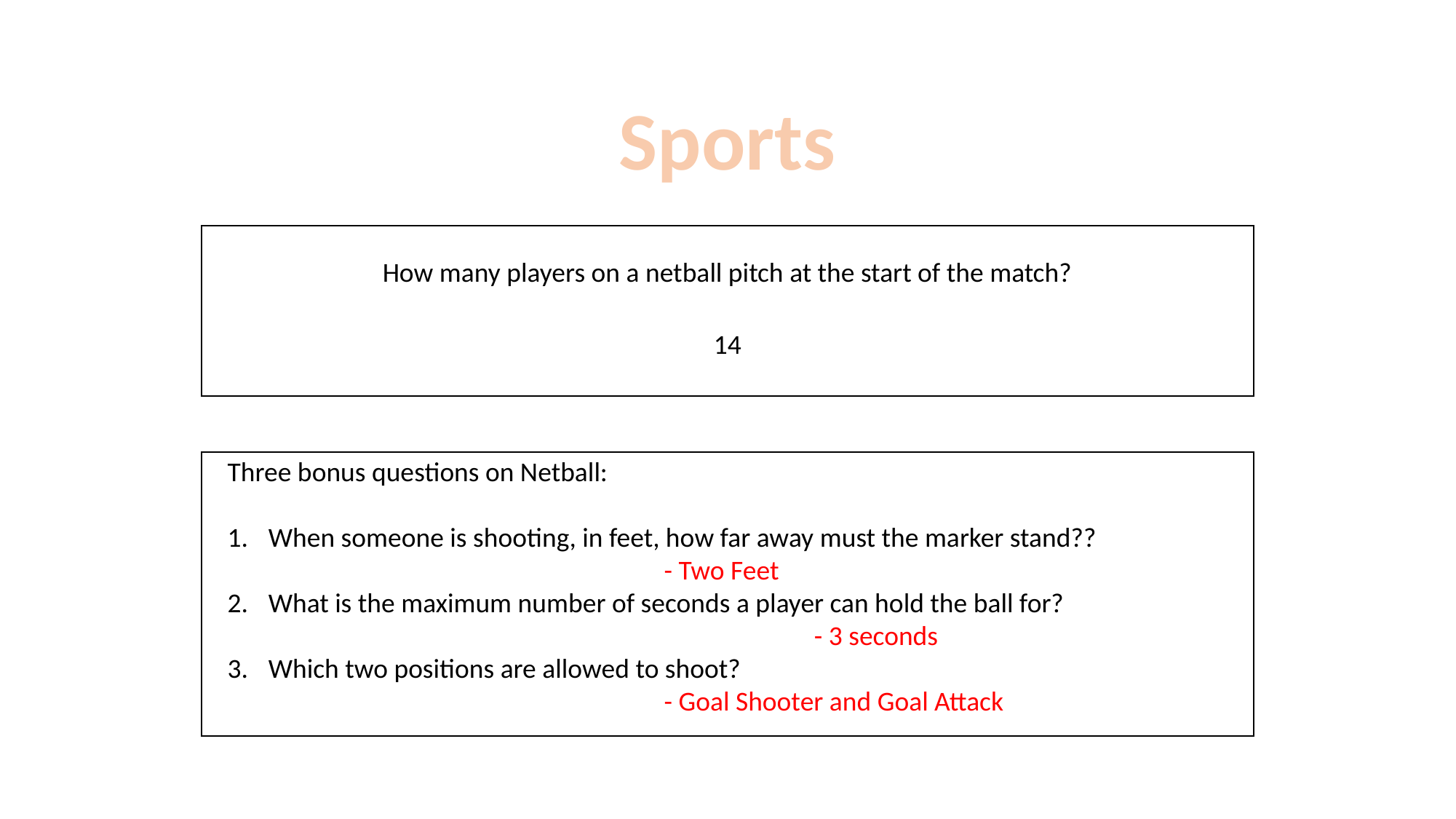

Sports

How many players on a netball pitch at the start of the match?
14
Three bonus questions on Netball:

When someone is shooting, in feet, how far away must the marker stand??
				- Two Feet
What is the maximum number of seconds a player can hold the ball for?						- 3 seconds
Which two positions are allowed to shoot?
				- Goal Shooter and Goal Attack